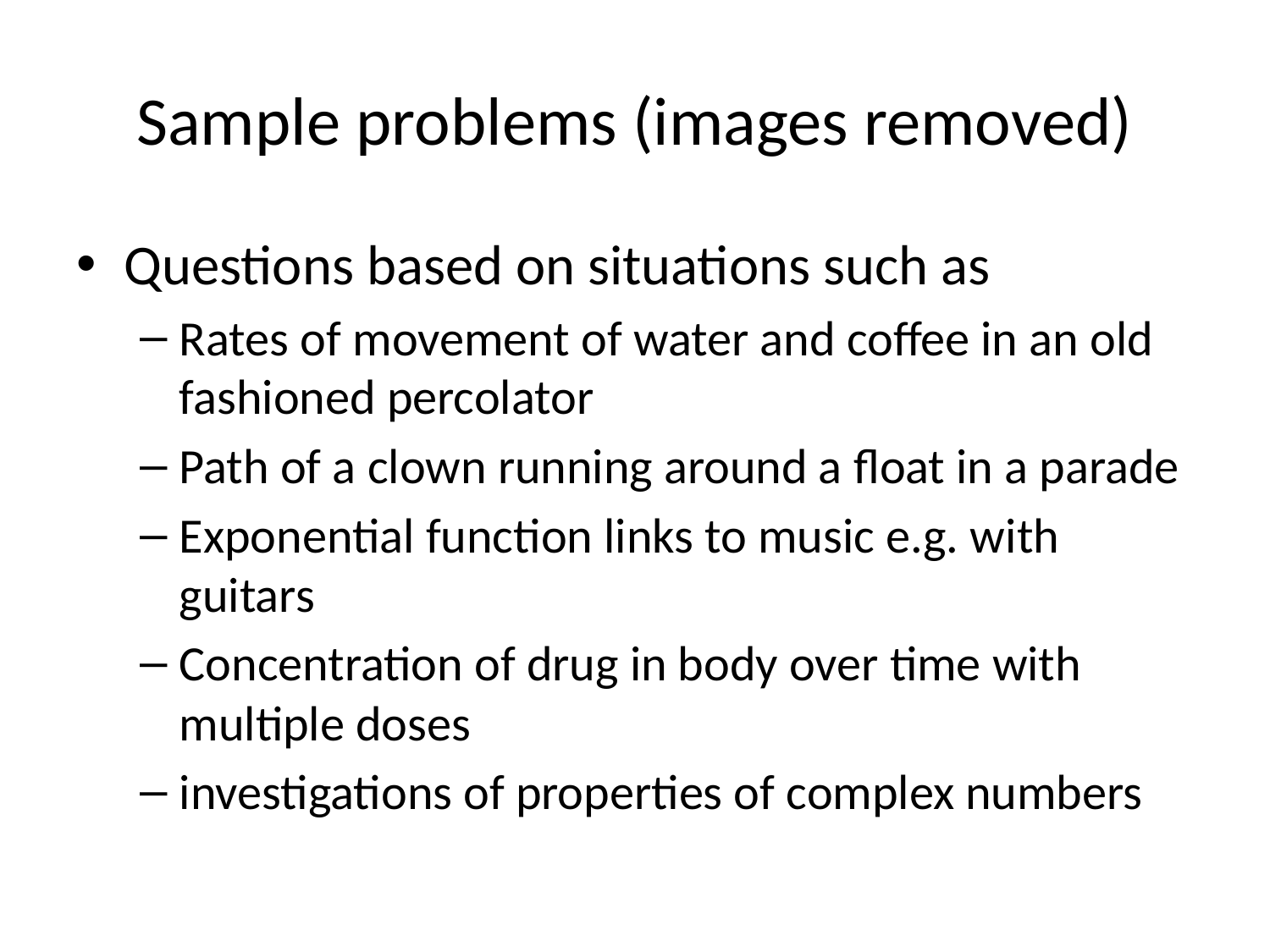

# Sample problems (images removed)
Questions based on situations such as
Rates of movement of water and coffee in an old fashioned percolator
Path of a clown running around a float in a parade
Exponential function links to music e.g. with guitars
Concentration of drug in body over time with multiple doses
investigations of properties of complex numbers